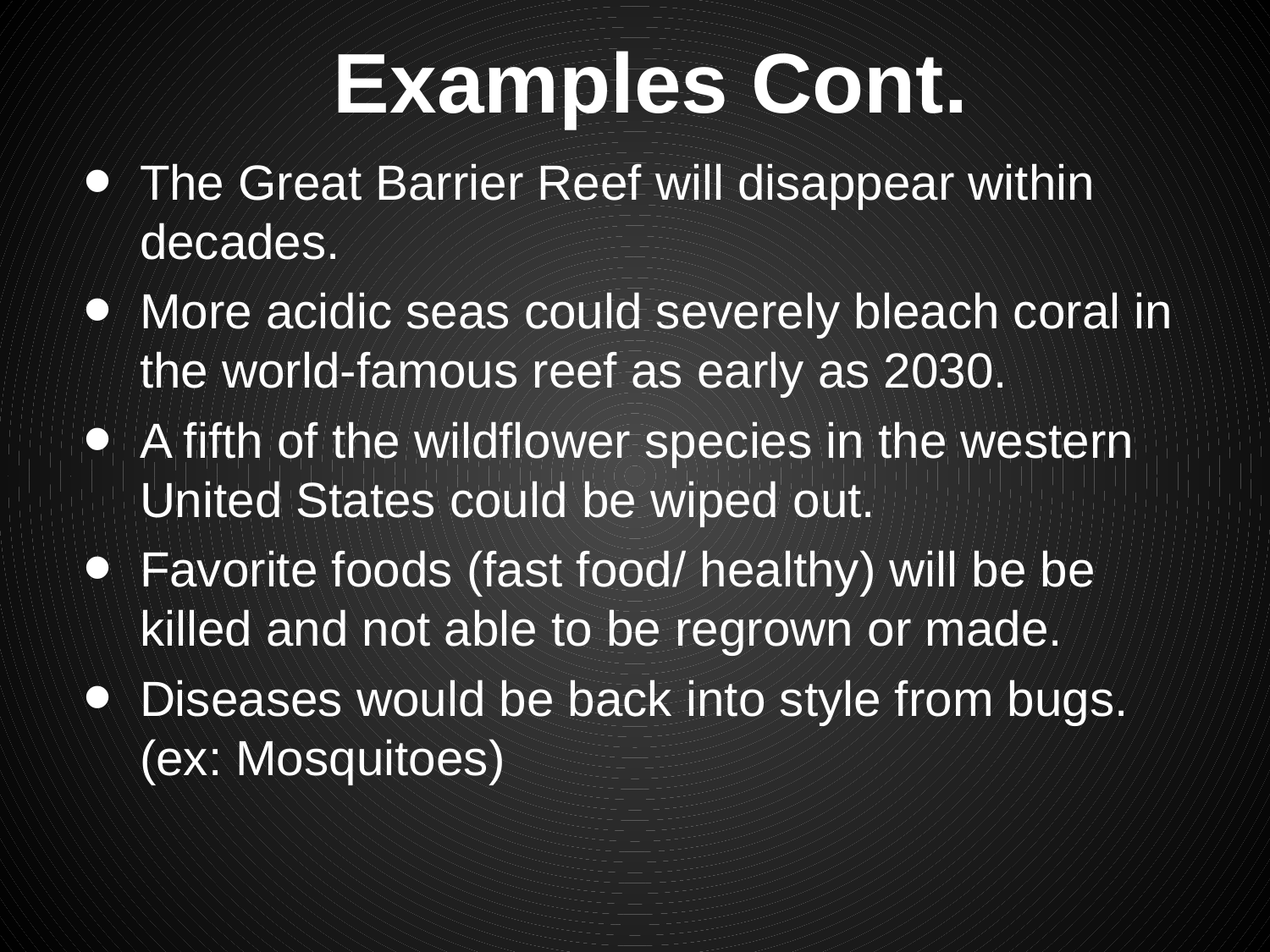

# Examples Cont.
The Great Barrier Reef will disappear within decades.
More acidic seas could severely bleach coral in the world-famous reef as early as 2030.
A fifth of the wildflower species in the western United States could be wiped out.
Favorite foods (fast food/ healthy) will be be killed and not able to be regrown or made.
Diseases would be back into style from bugs. (ex: Mosquitoes)